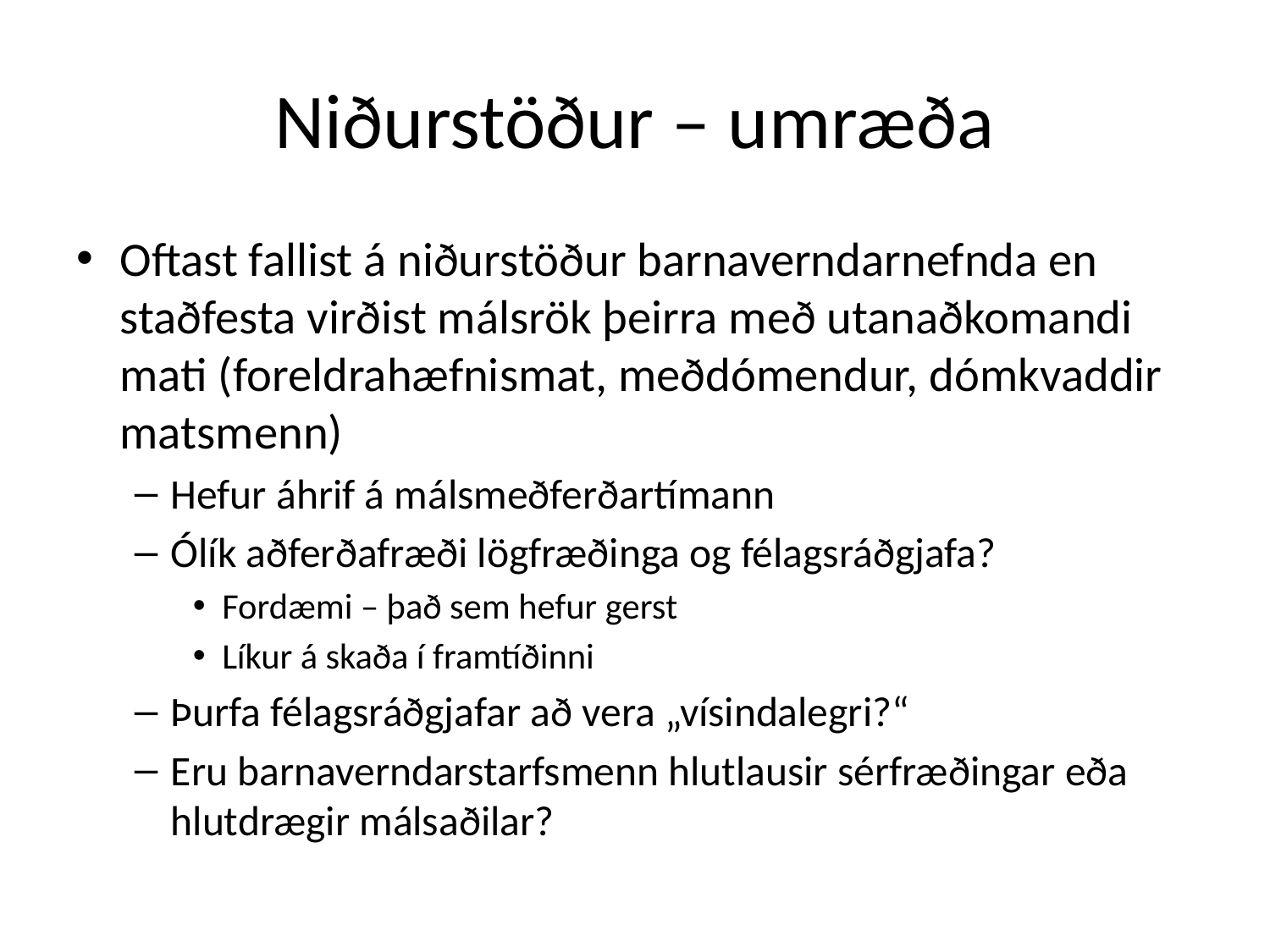

# Niðurstöður – umræða
Oftast fallist á niðurstöður barnaverndarnefnda en staðfesta virðist málsrök þeirra með utanaðkomandi mati (foreldrahæfnismat, meðdómendur, dómkvaddir matsmenn)
Hefur áhrif á málsmeðferðartímann
Ólík aðferðafræði lögfræðinga og félagsráðgjafa?
Fordæmi – það sem hefur gerst
Líkur á skaða í framtíðinni
Þurfa félagsráðgjafar að vera „vísindalegri?“
Eru barnaverndarstarfsmenn hlutlausir sérfræðingar eða hlutdrægir málsaðilar?